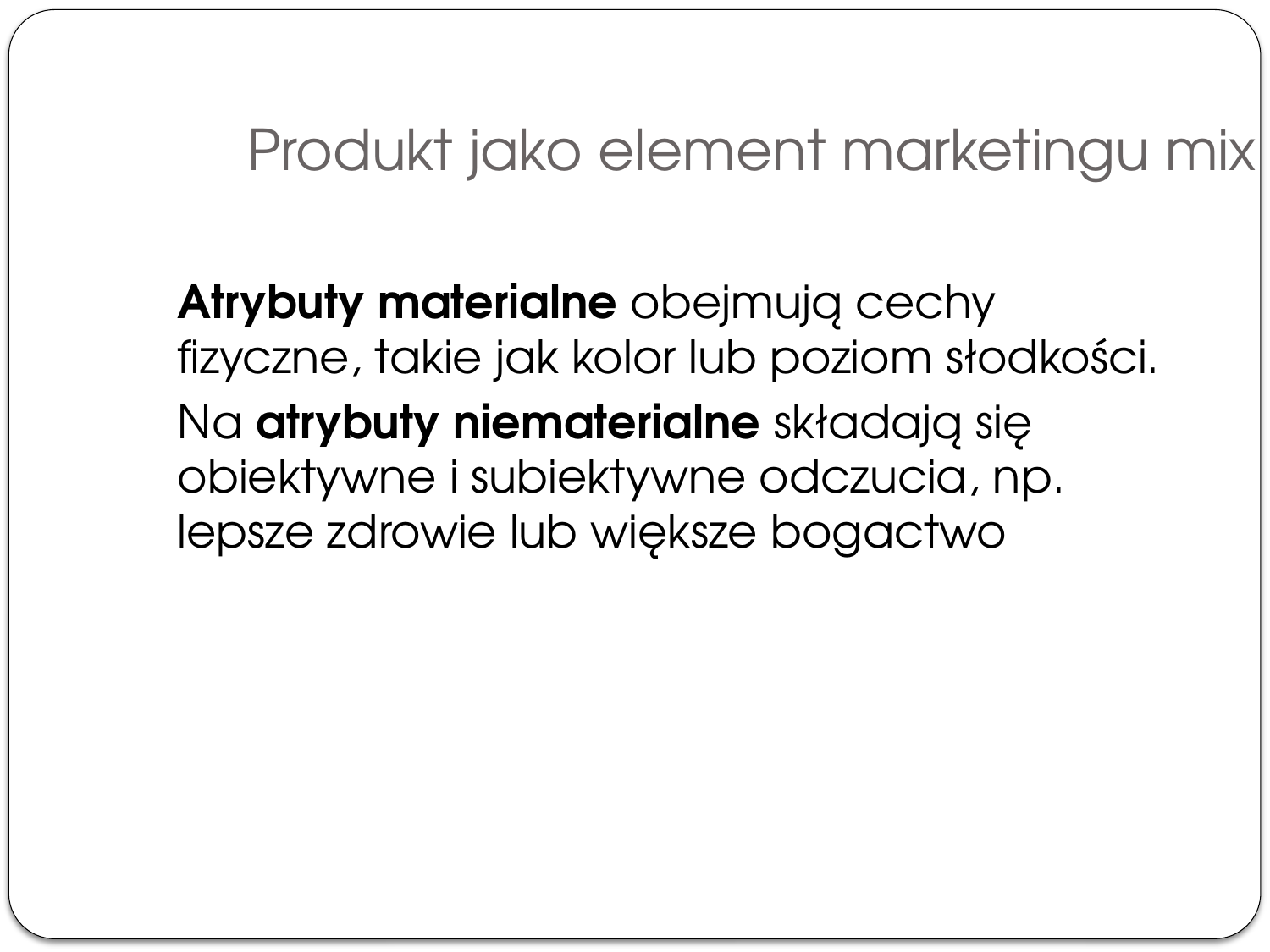

# Produkt jako element marketingu mix

	Atrybuty materialne obejmują cechy fizyczne, takie jak kolor lub poziom słodkości.
	Na atrybuty niematerialne składają się obiektywne i subiektywne odczucia, np. lepsze zdrowie lub większe bogactwo